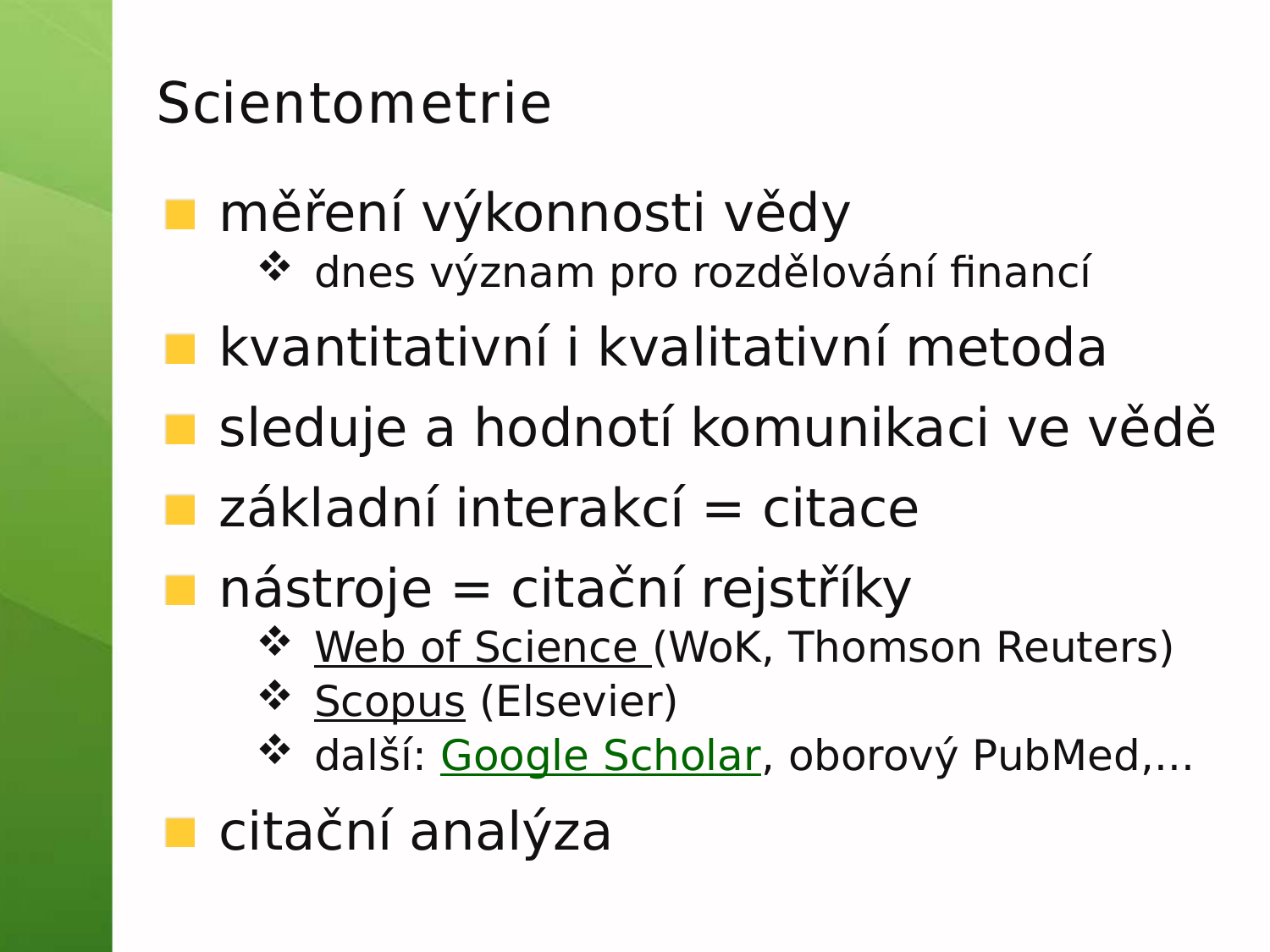

# Scientometrie
měření výkonnosti vědy
dnes význam pro rozdělování financí
kvantitativní i kvalitativní metoda
sleduje a hodnotí komunikaci ve vědě
základní interakcí = citace
nástroje = citační rejstříky
Web of Science (WoK, Thomson Reuters)
Scopus (Elsevier)
další: Google Scholar, oborový PubMed,...
citační analýza